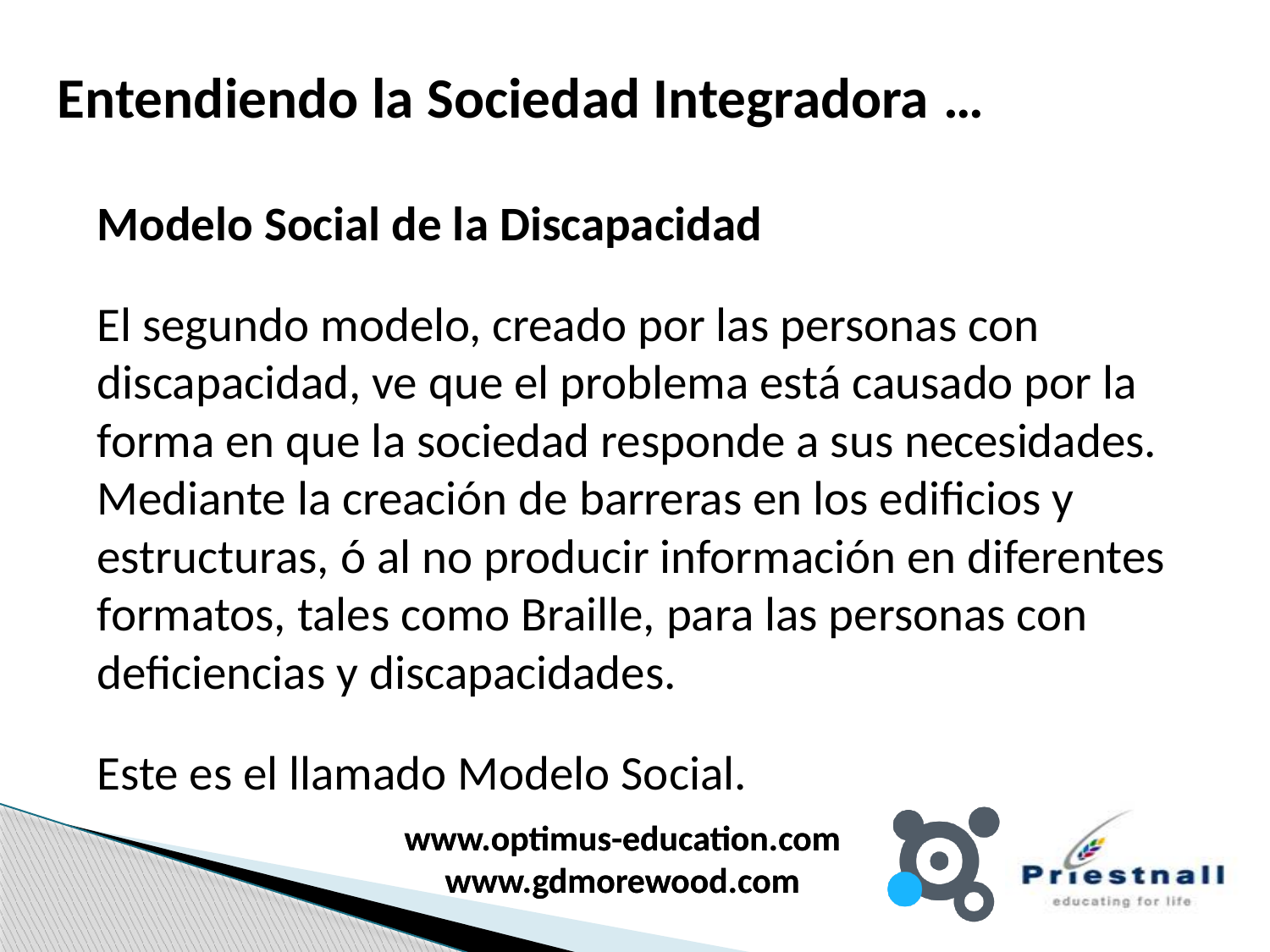

# Entendiendo la Sociedad Integradora …
	Modelo Social de la Discapacidad

	El segundo modelo, creado por las personas con discapacidad, ve que el problema está causado por la forma en que la sociedad responde a sus necesidades. Mediante la creación de barreras en los edificios y estructuras, ó al no producir información en diferentes formatos, tales como Braille, para las personas con deficiencias y discapacidades.

	Este es el llamado Modelo Social.